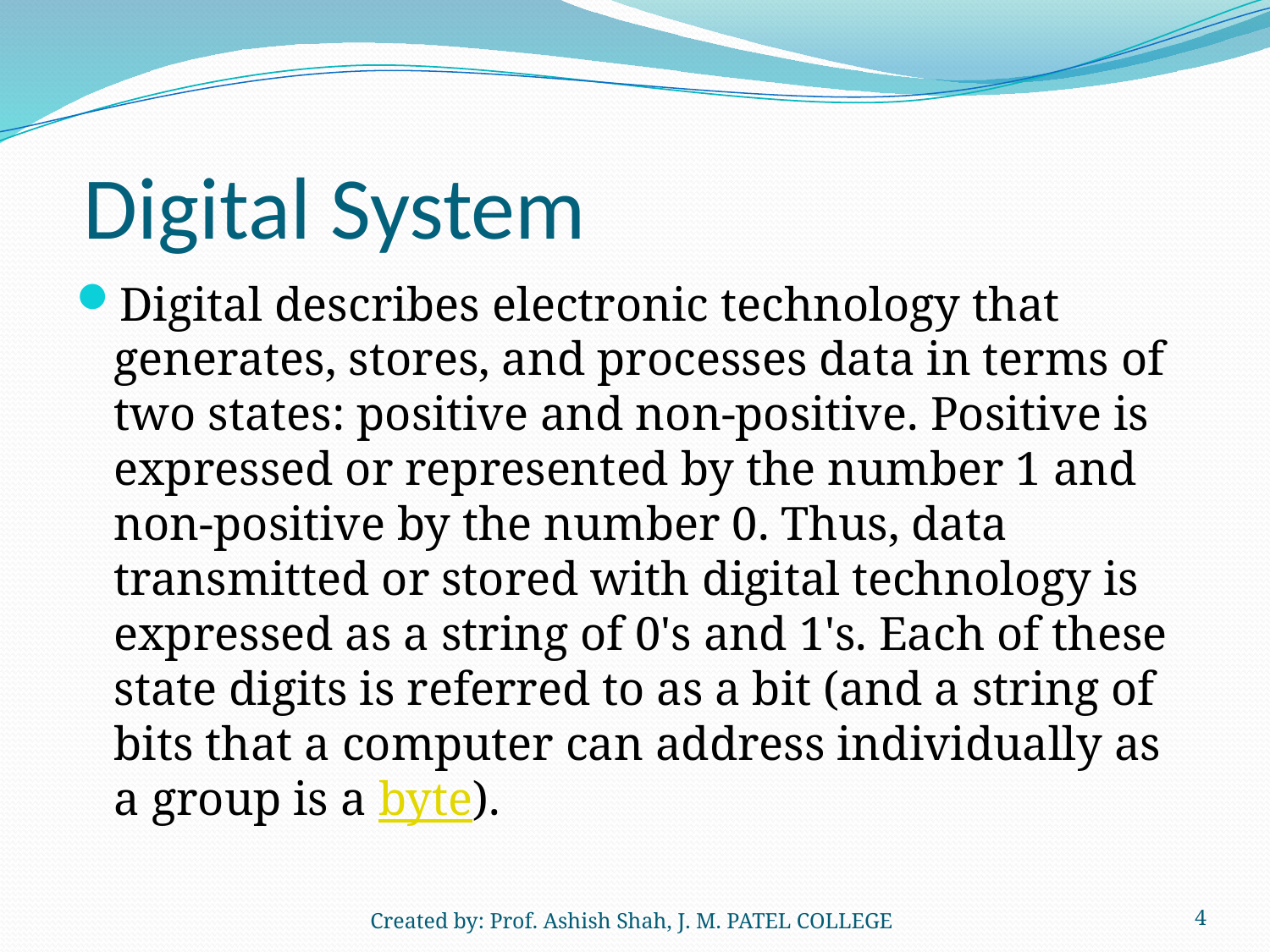

# Digital System
Digital describes electronic technology that generates, stores, and processes data in terms of two states: positive and non-positive. Positive is expressed or represented by the number 1 and non-positive by the number 0. Thus, data transmitted or stored with digital technology is expressed as a string of 0's and 1's. Each of these state digits is referred to as a bit (and a string of bits that a computer can address individually as a group is a byte).
Created by: Prof. Ashish Shah, J. M. PATEL COLLEGE
4